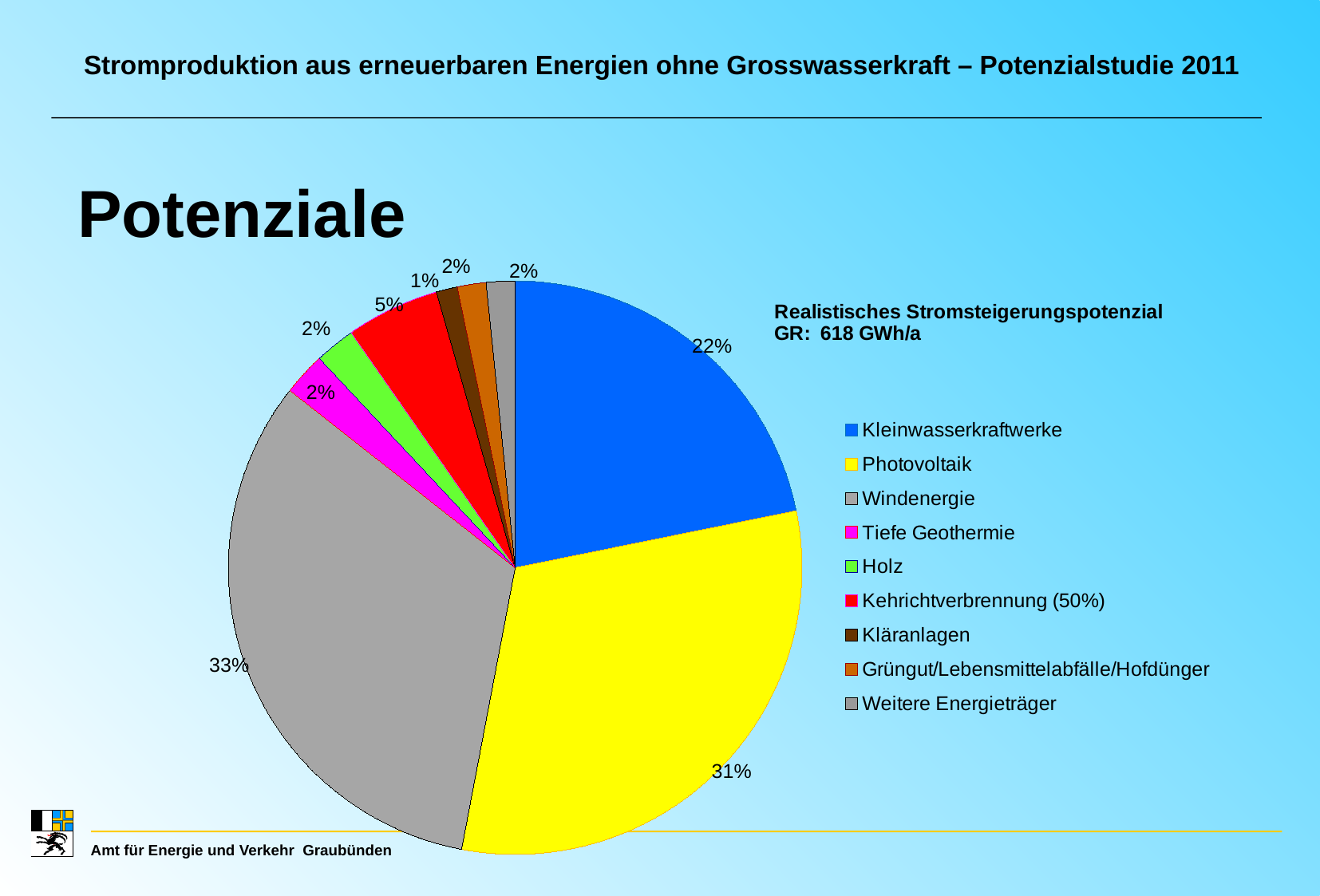

Stromproduktion aus erneuerbaren Energien ohne Grosswasserkraft – Potenzialstudie 2011

Potenziale

### Chart

| Category |  |
|---|---|
| Kleinwasserkraftwerke | 134.74779999999998 |
| Photovoltaik | 192.621 |
| Windenergie | 201.5 |
| Tiefe Geothermie | 15.0 |
| Holz | 14.041121810886612 |
| Kehrichtverbrennung (50%) | 32.5 |
| Kläranlagen | 7.3162166673881295 |
| Grüngut/Lebensmittelabfälle/Hofdünger | 10.0 |
| Weitere Energieträger | 10.0 |